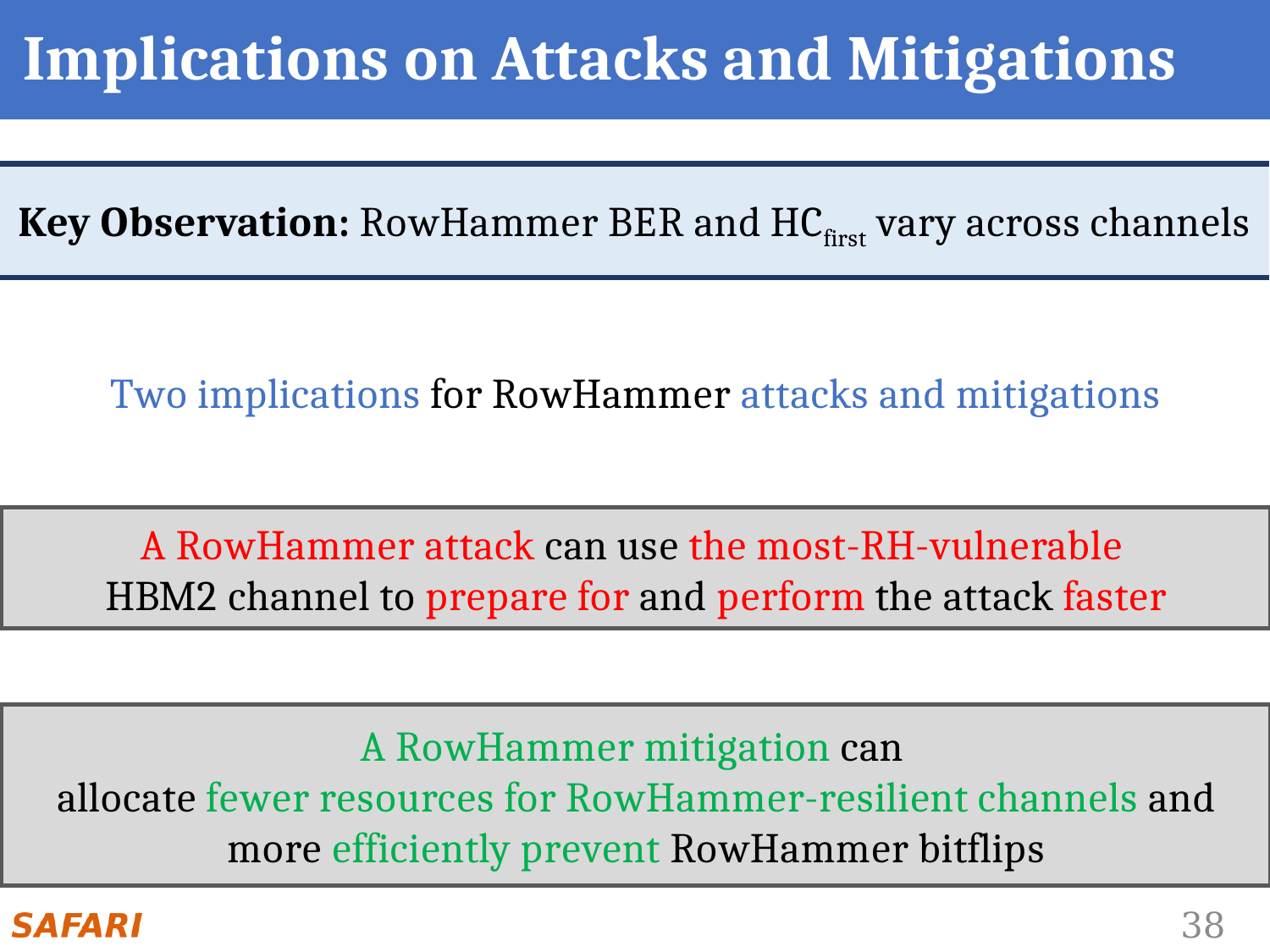

# Implications on Attacks and Mitigations
Key Observation: RowHammer BER and HCfirst vary across channels
Two implications for RowHammer attacks and mitigations
A RowHammer attack can use the most-RH-vulnerable
HBM2 channel to prepare for and perform the attack faster
A RowHammer mitigation can
allocate fewer resources for RowHammer-resilient channels and
more efficiently prevent RowHammer bitflips